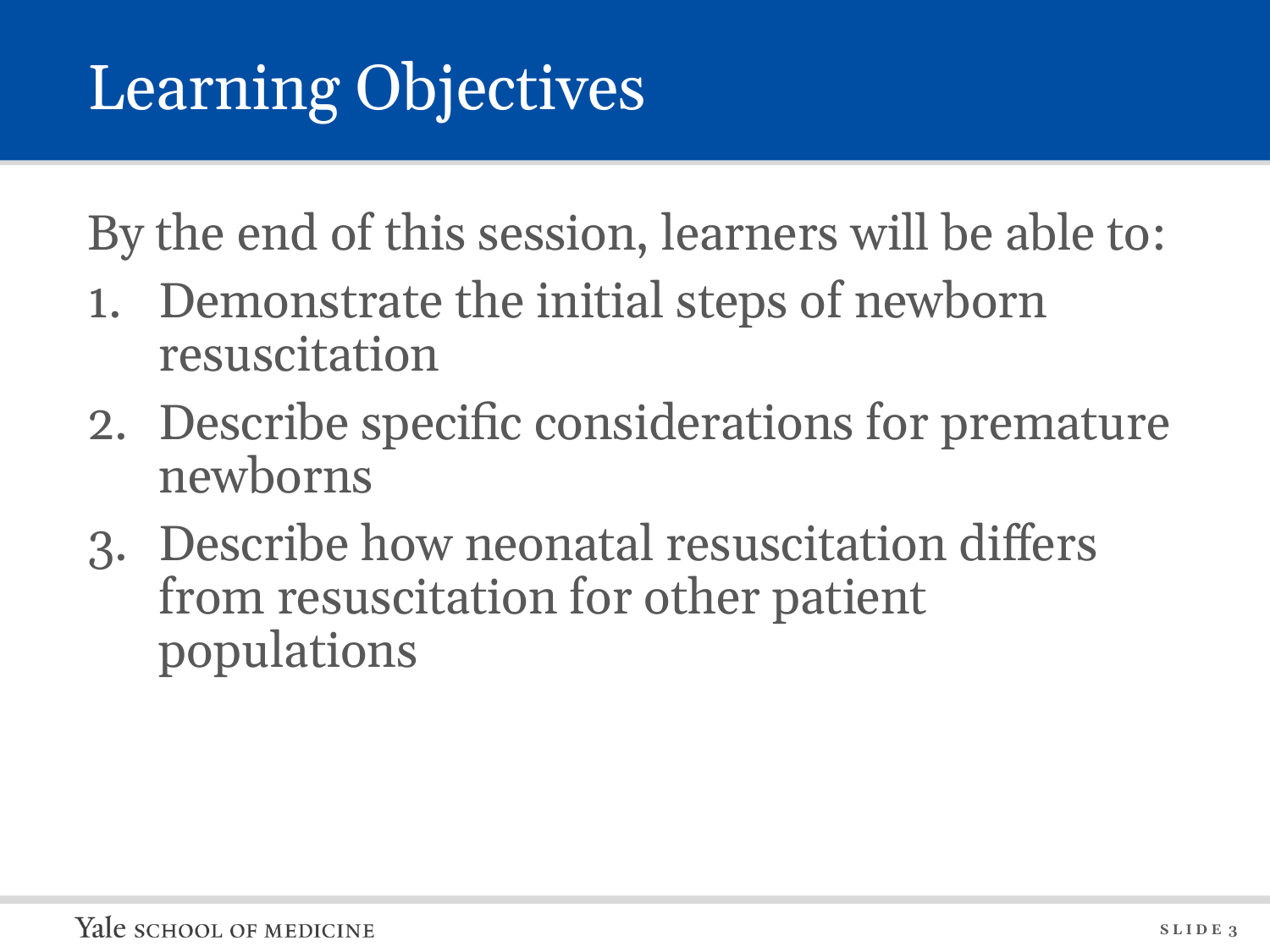

# Learning Objectives
By the end of this session, learners will be able to:
Demonstrate the initial steps of newborn resuscitation
Describe specific considerations for premature newborns
Describe how neonatal resuscitation differs from resuscitation for other patient populations